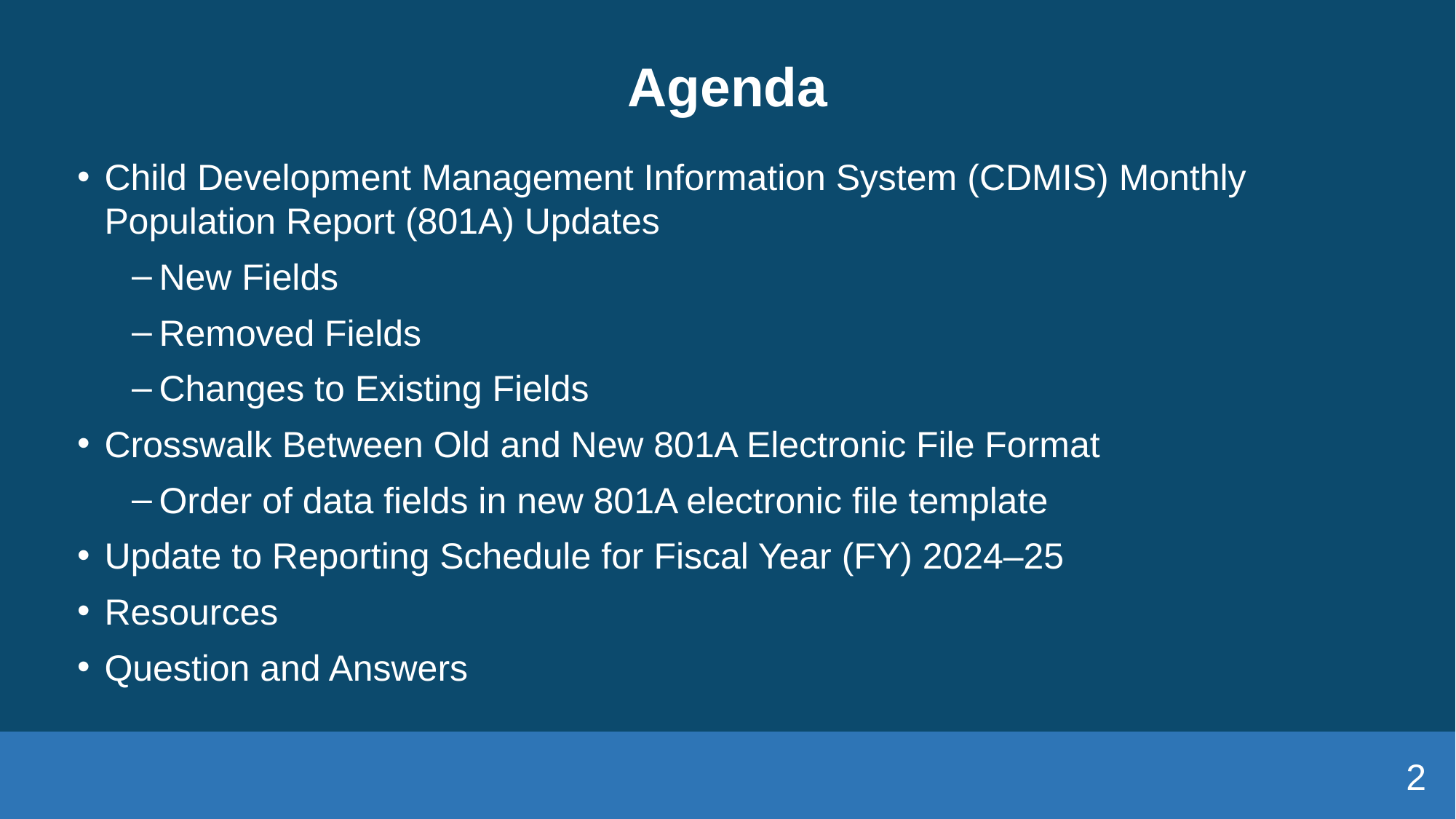

# Agenda
Child Development Management Information System (CDMIS) Monthly Population Report (801A) Updates
New Fields
Removed Fields
Changes to Existing Fields
Crosswalk Between Old and New 801A Electronic File Format
Order of data fields in new 801A electronic file template
Update to Reporting Schedule for Fiscal Year (FY) 2024–25
Resources
Question and Answers
2